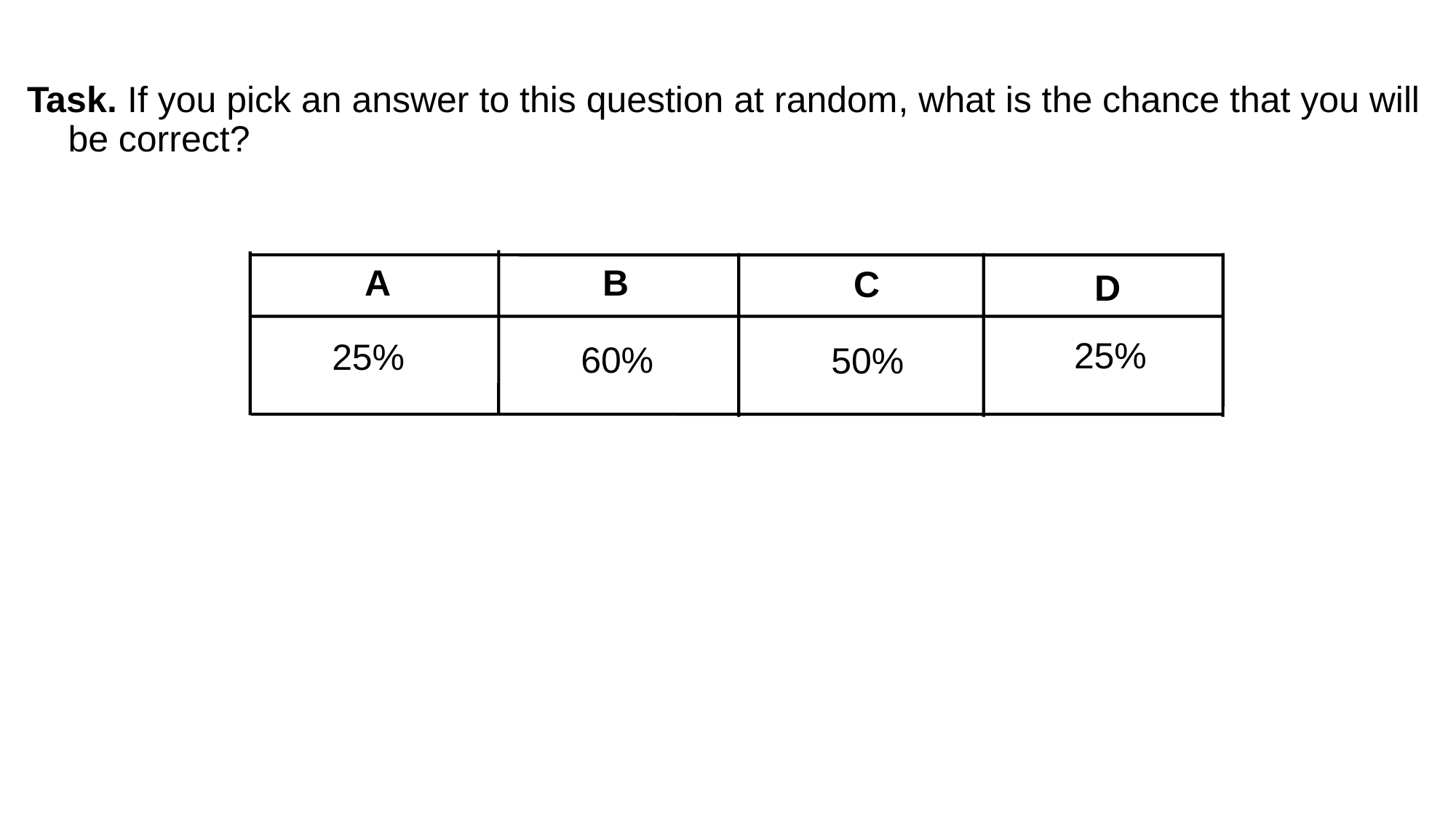

Task. If you pick an answer to this question at random, what is the chance that you will be correct?

A
B
C
D

25%
25%
60%
50%